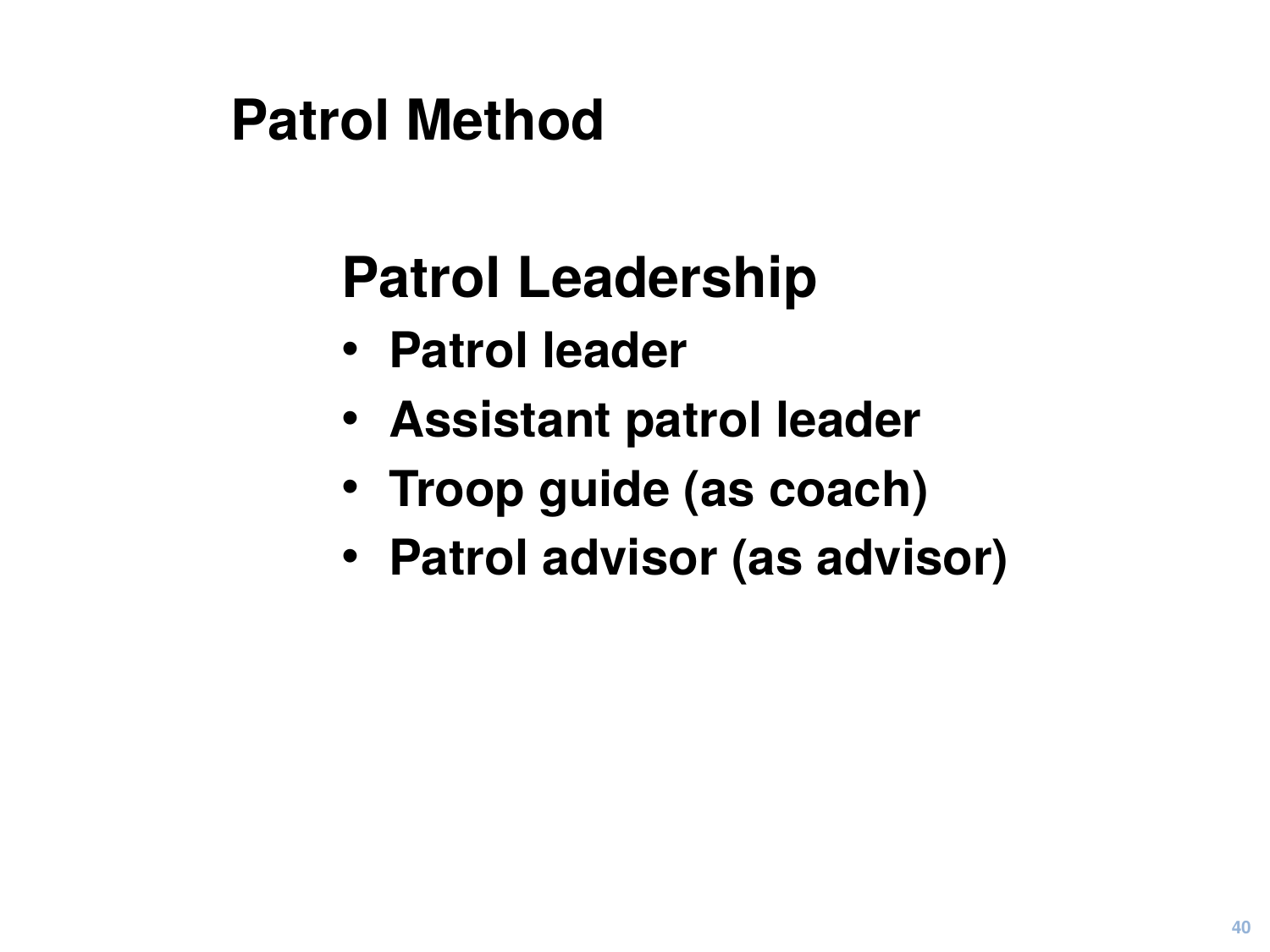

# Patrol Method
Patrol Leadership
Patrol leader
Assistant patrol leader
Troop guide (as coach)
Patrol advisor (as advisor)
40